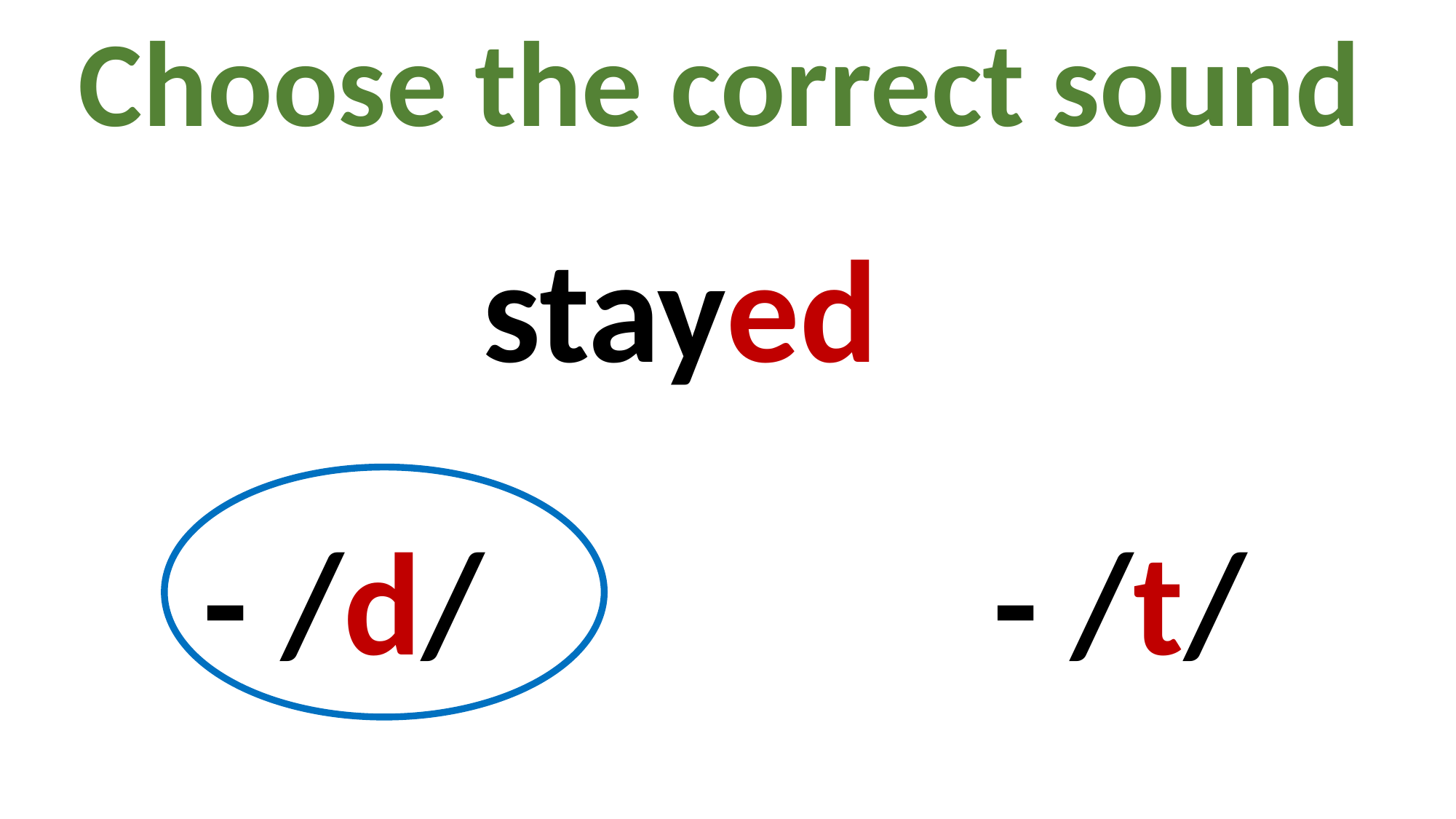

Choose the correct sound
stayed

- /d/
- /t/